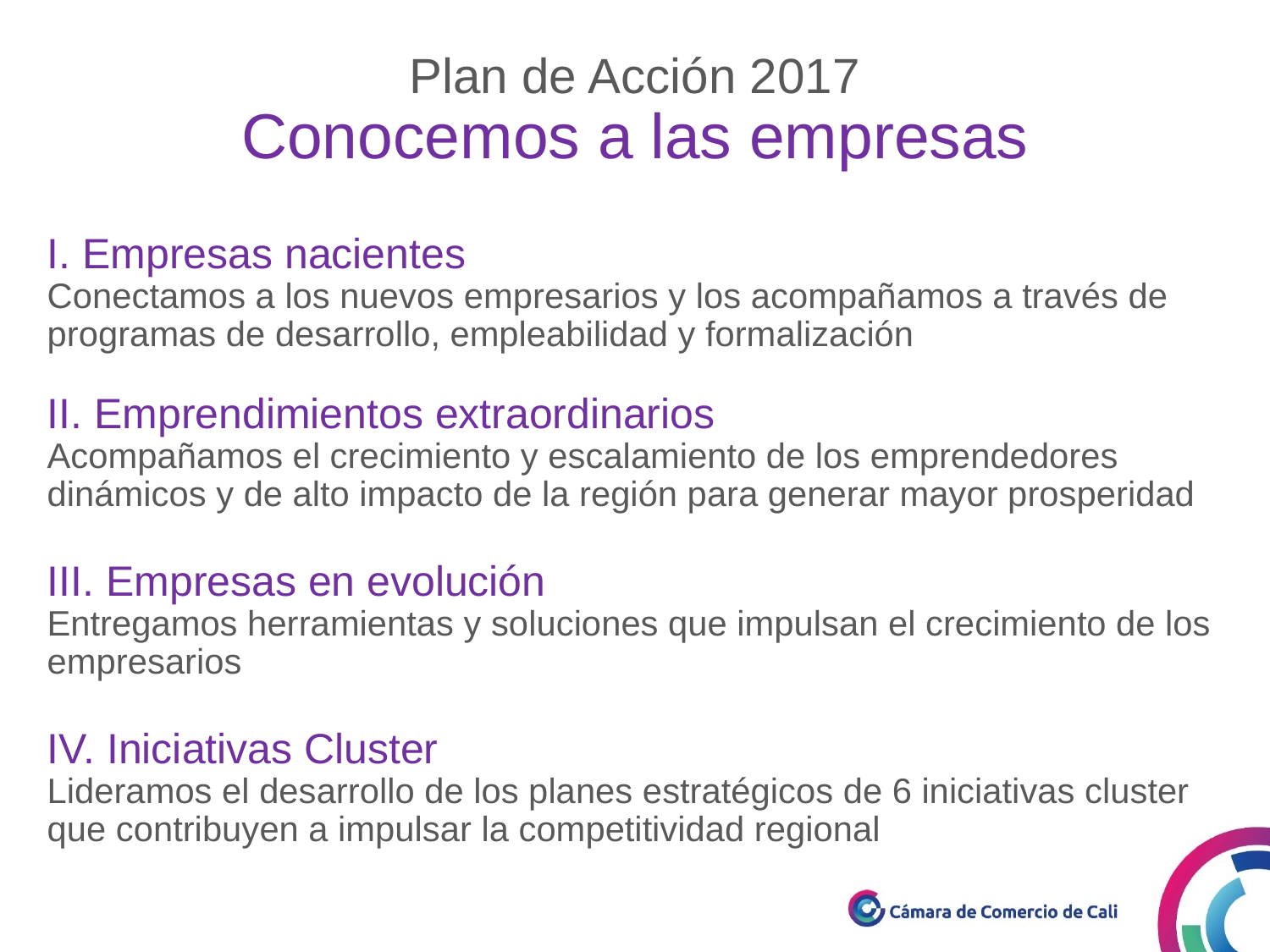

Plan de Acción 2017
Conocemos a las empresas
I. Empresas nacientes
Conectamos a los nuevos empresarios y los acompañamos a través de programas de desarrollo, empleabilidad y formalización

II. Emprendimientos extraordinarios
Acompañamos el crecimiento y escalamiento de los emprendedores dinámicos y de alto impacto de la región para generar mayor prosperidad

III. Empresas en evolución
Entregamos herramientas y soluciones que impulsan el crecimiento de los empresarios

IV. Iniciativas Cluster
Lideramos el desarrollo de los planes estratégicos de 6 iniciativas cluster que contribuyen a impulsar la competitividad regional